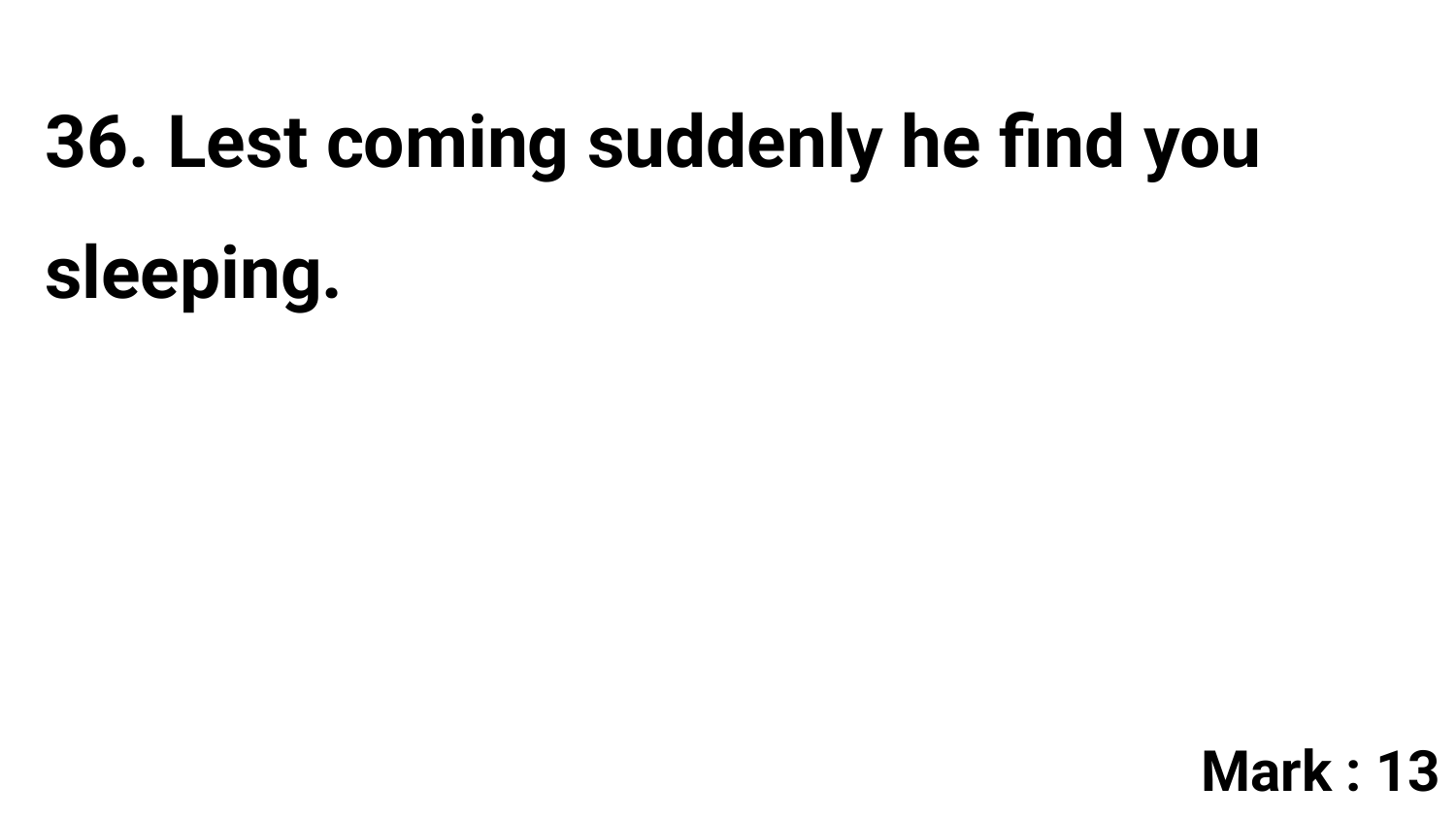

36. Lest coming suddenly he find you sleeping.
Mark : 13